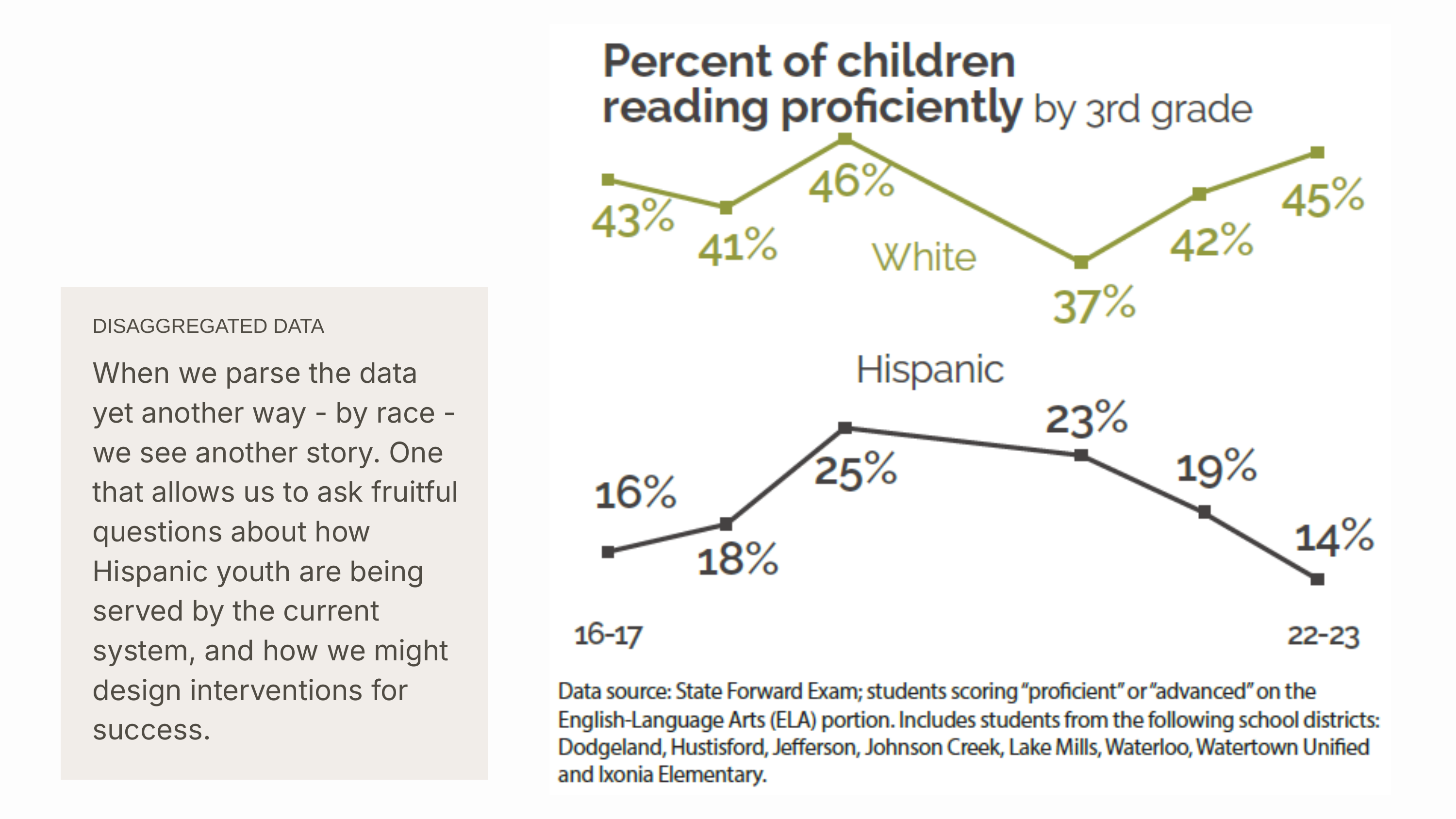

DISAGGREGATED DATA
When we parse the data yet another way - by race - we see another story. One that allows us to ask fruitful questions about how Hispanic youth are being served by the current system, and how we might design interventions for success.